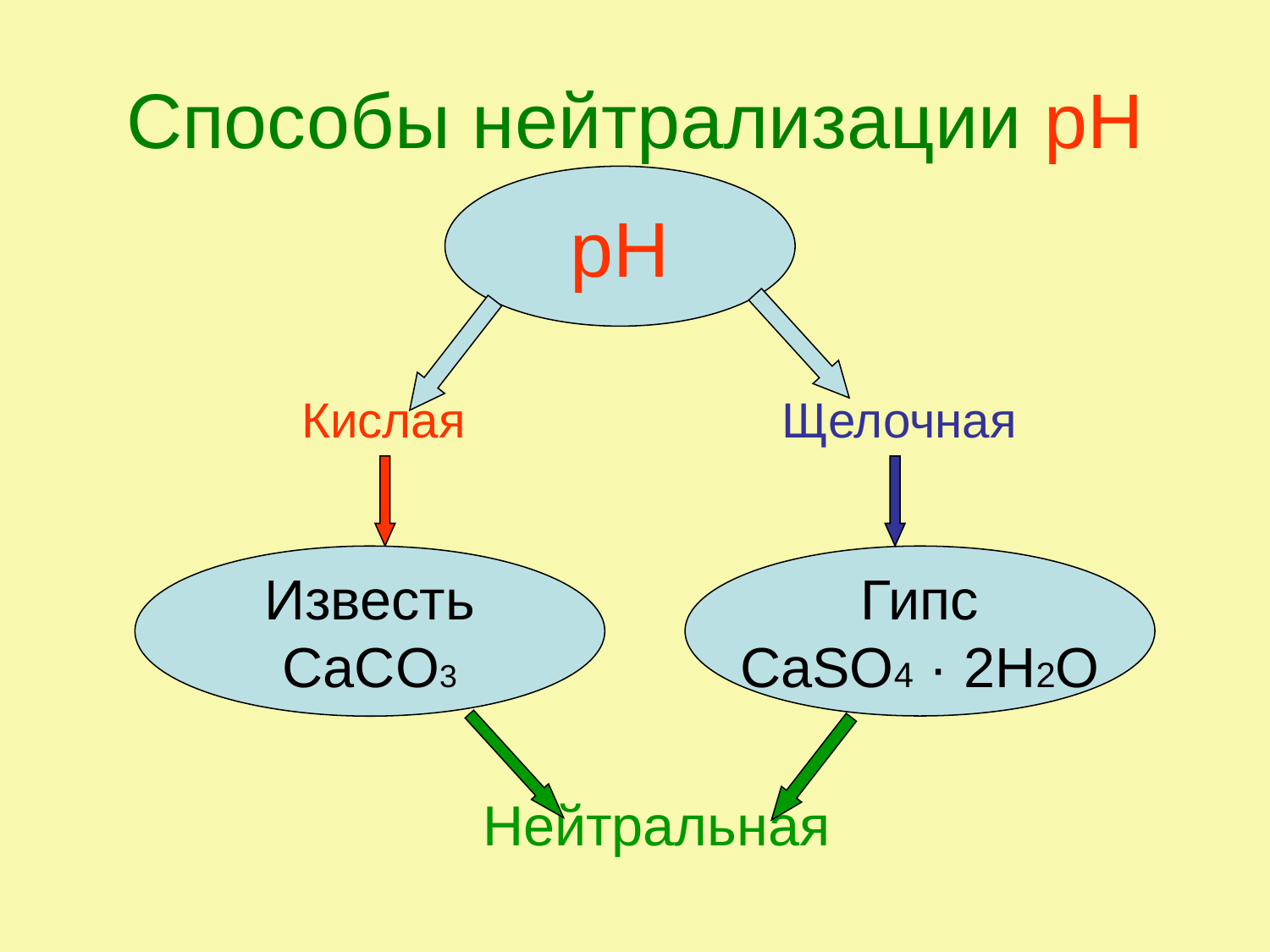

# Способы нейтрализации рН
рН

                     Кислая                       Щелочная

                              Нейтральная

Известь
CaCO3
Гипс
CaSO4 · 2H2O